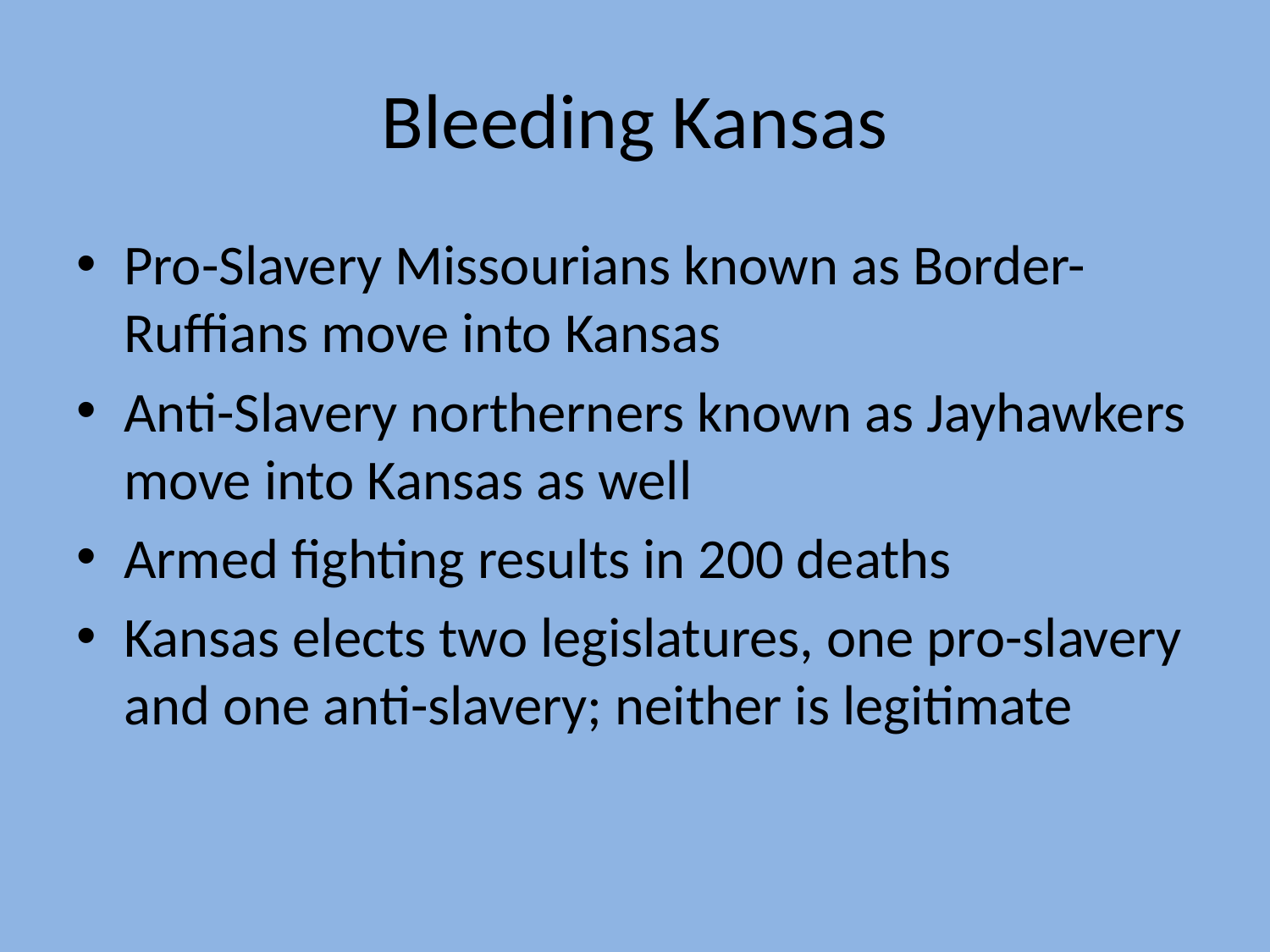

# Bleeding Kansas
Pro-Slavery Missourians known as Border-Ruffians move into Kansas
Anti-Slavery northerners known as Jayhawkers move into Kansas as well
Armed fighting results in 200 deaths
Kansas elects two legislatures, one pro-slavery and one anti-slavery; neither is legitimate